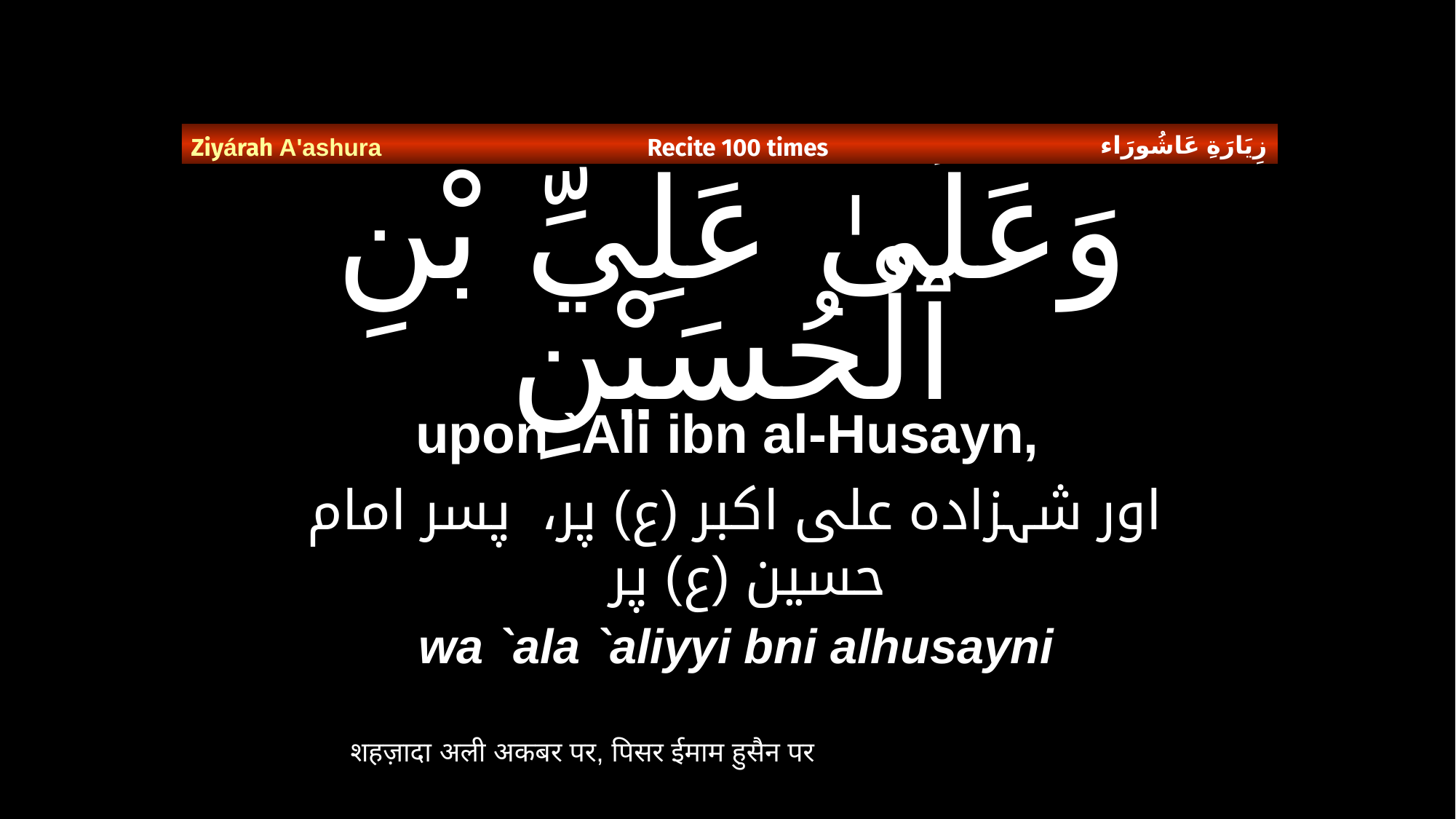

زِيَارَةِ عَاشُورَاء
Ziyárah A'ashura
Recite 100 times
# وَعَلَىٰ عَلِيِّ بْنِ ٱلْحُسَيْنِ
upon `Ali ibn al-Husayn,
 اور شہزادہ علی اکبر (ع) پر،  پسر امام حسین (ع) پر
wa `ala `aliyyi bni alhusayni
शहज़ादा अली अकबर पर, पिसर ईमाम हुसैन पर